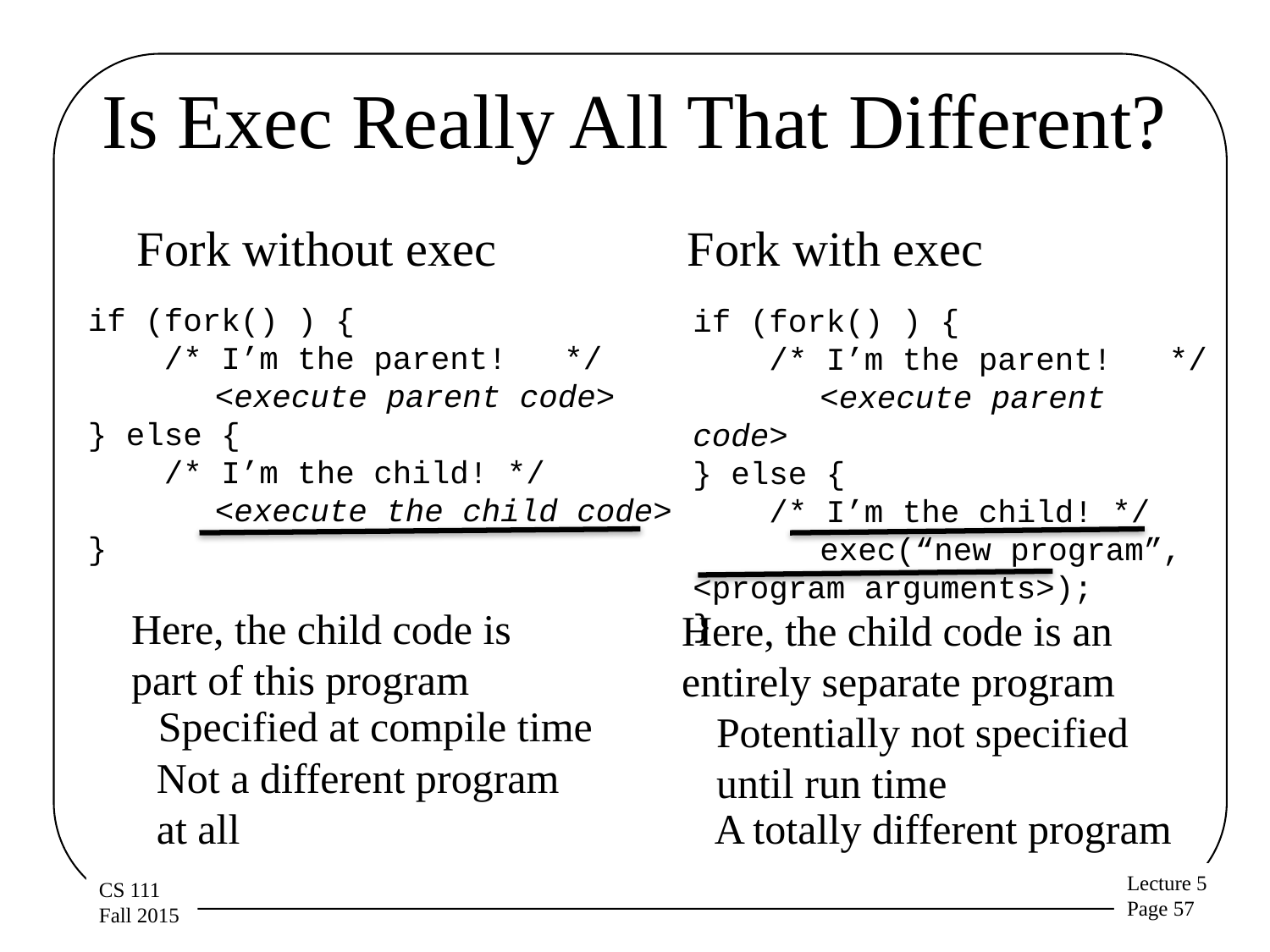

# Is Exec Really All That Different?
Fork without exec
Fork with exec

if (fork() ) {
    /* I’m the parent!   */
	<execute parent code>
} else {
    /* I’m the child! */
	<execute the child code>
}

if (fork() ) {
    /* I’m the parent!   */
	<execute parent code>
} else {
    /* I’m the child! */
	exec(“new program”, <program arguments>);
}

Here, the child code is part of this program
Here, the child code is an entirely separate program
Specified at compile time
Potentially not specified until run time
Not a different program at all
A totally different program